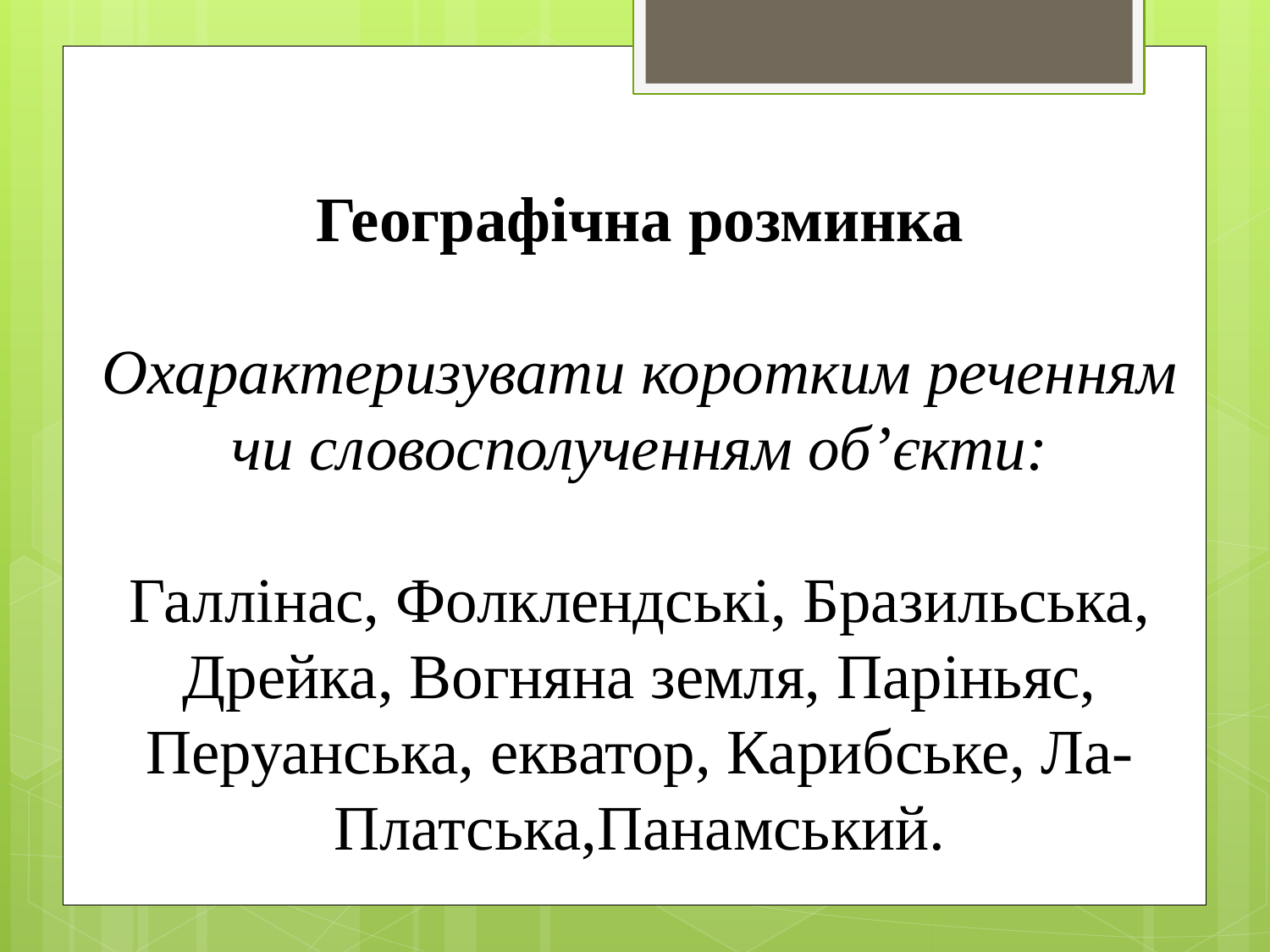

# Географічна розминка Охарактеризувати коротким реченням чи словосполученням об’єкти: Галлінас, Фолклендські, Бразильська, Дрейка, Вогняна земля, Паріньяс, Перуанська, екватор, Карибське, Ла-Платська,Панамський.